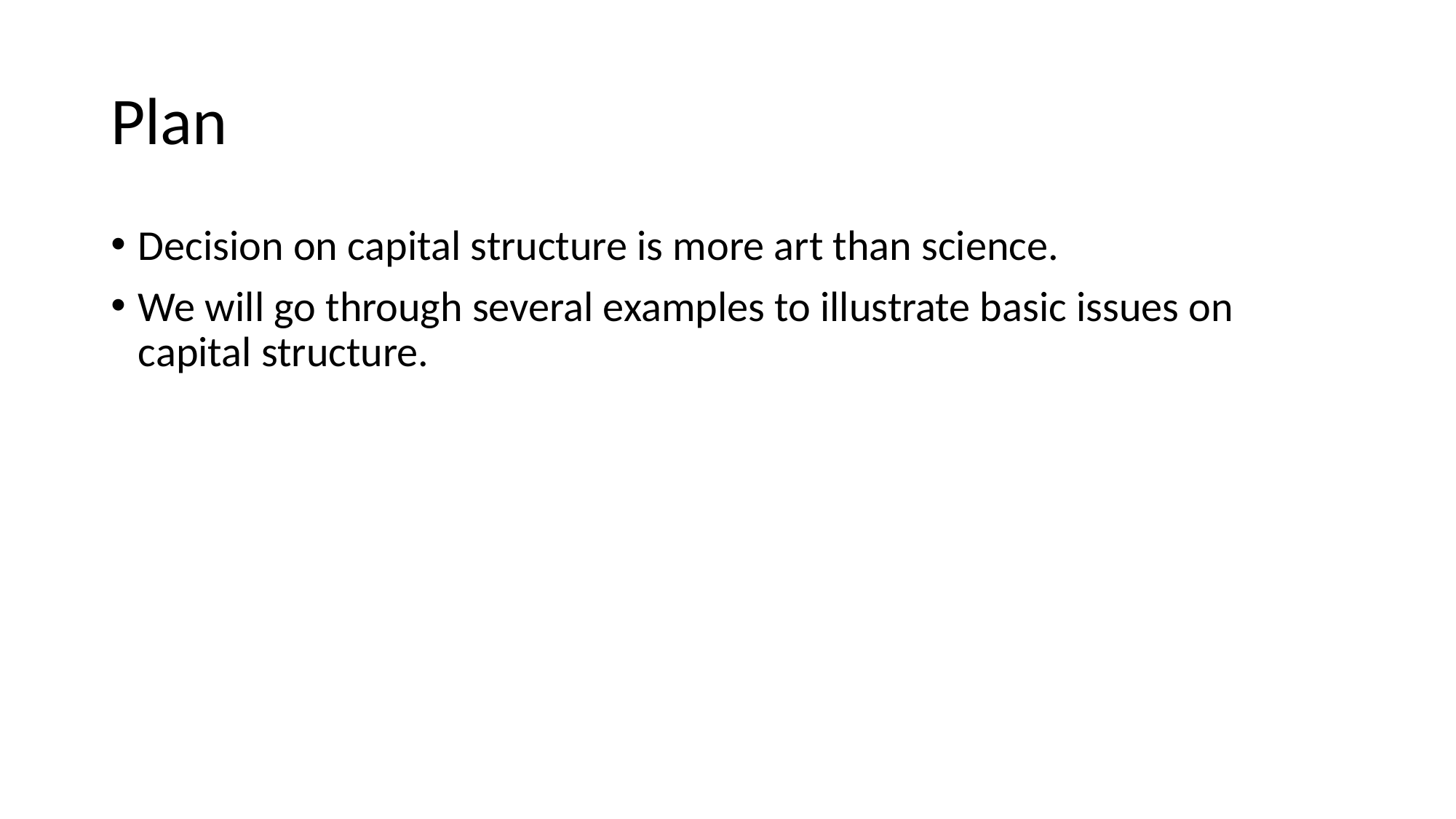

# Plan
Decision on capital structure is more art than science.
We will go through several examples to illustrate basic issues on capital structure.